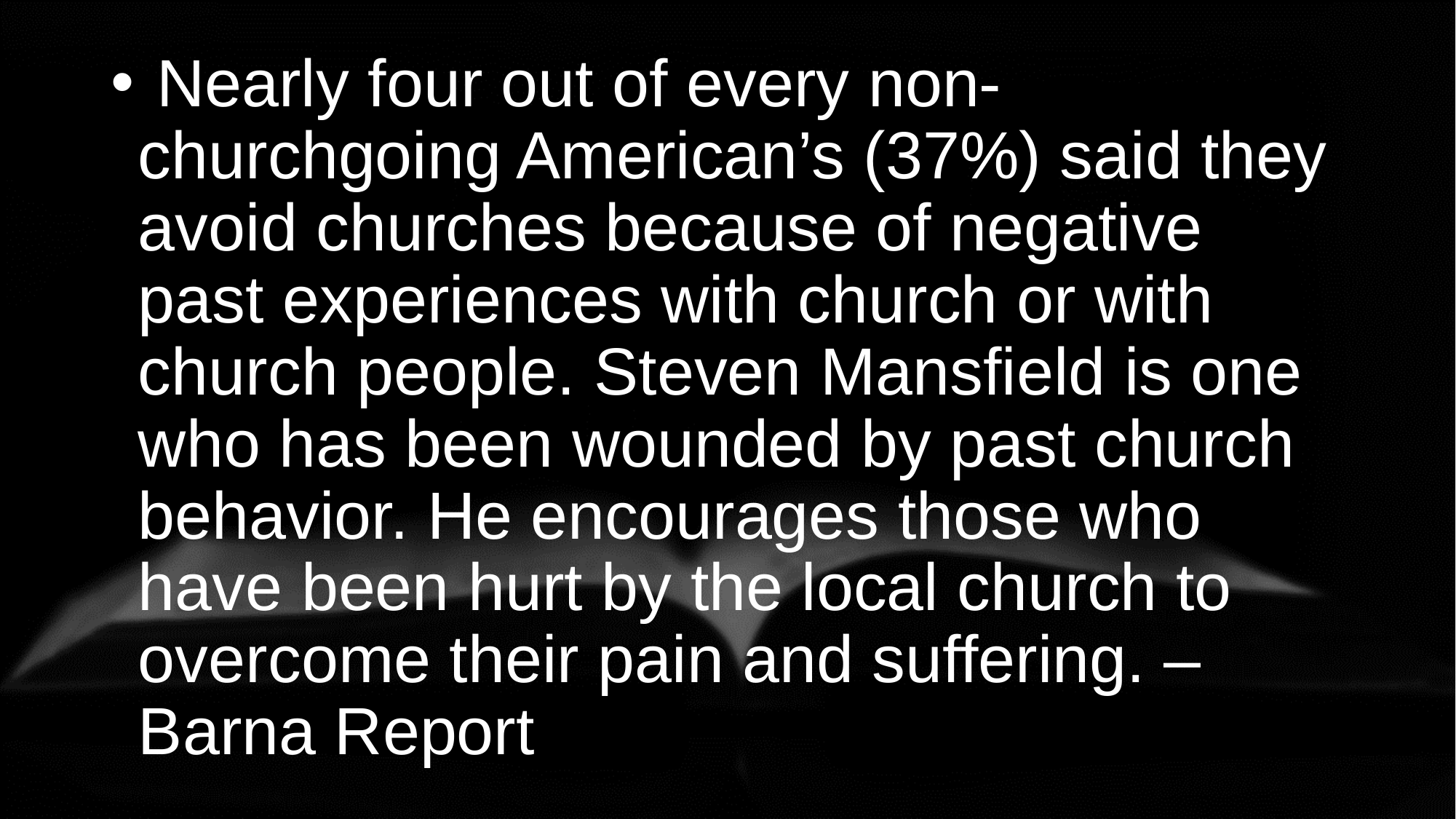

Nearly four out of every non-churchgoing American’s (37%) said they avoid churches because of negative past experiences with church or with church people. Steven Mansfield is one who has been wounded by past church behavior. He encourages those who have been hurt by the local church to overcome their pain and suffering. –Barna Report